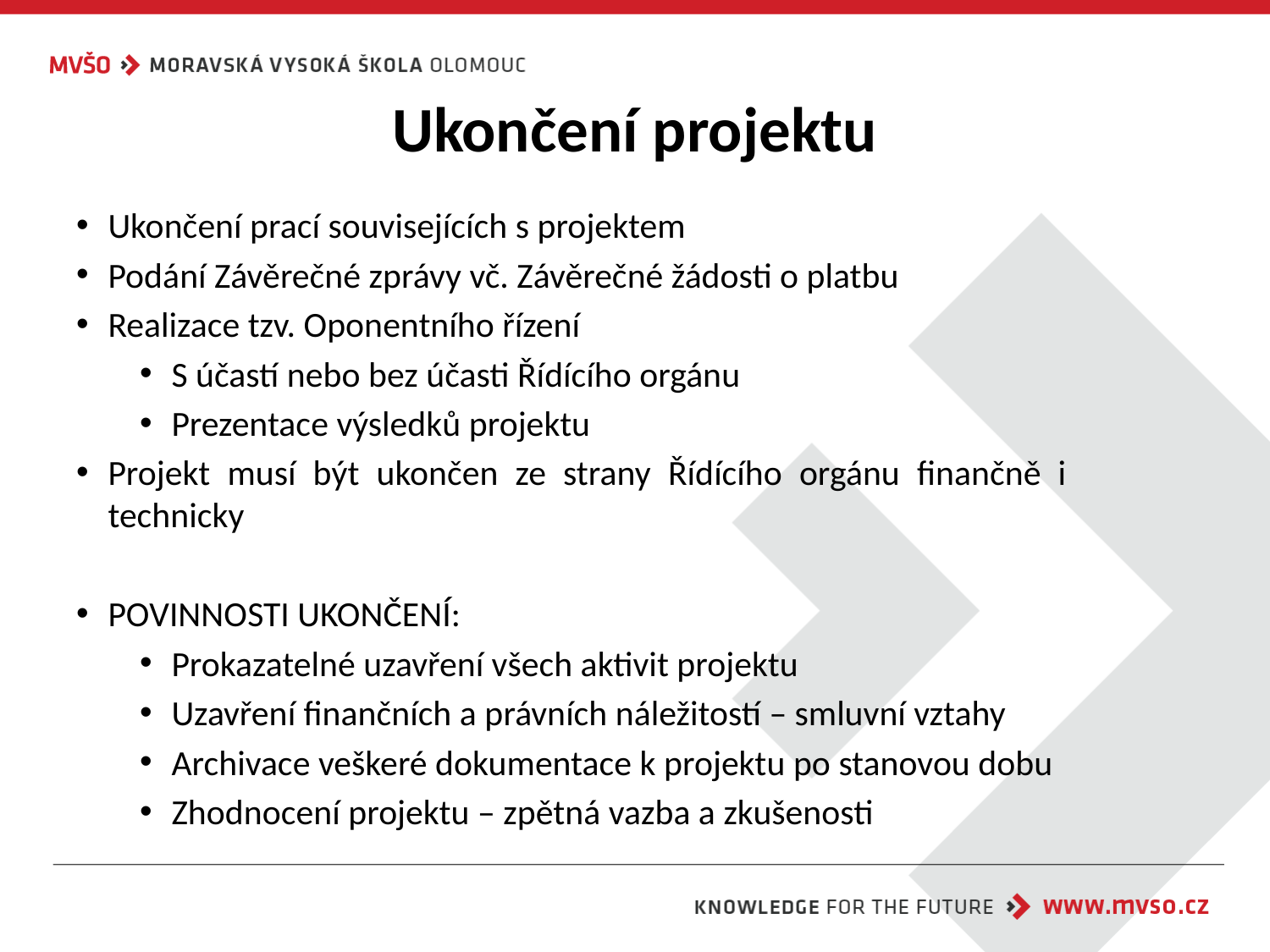

# Ukončení projektu
Ukončení prací souvisejících s projektem
Podání Závěrečné zprávy vč. Závěrečné žádosti o platbu
Realizace tzv. Oponentního řízení
S účastí nebo bez účasti Řídícího orgánu
Prezentace výsledků projektu
Projekt musí být ukončen ze strany Řídícího orgánu finančně i technicky

POVINNOSTI UKONČENÍ:
Prokazatelné uzavření všech aktivit projektu
Uzavření finančních a právních náležitostí – smluvní vztahy
Archivace veškeré dokumentace k projektu po stanovou dobu
Zhodnocení projektu – zpětná vazba a zkušenosti